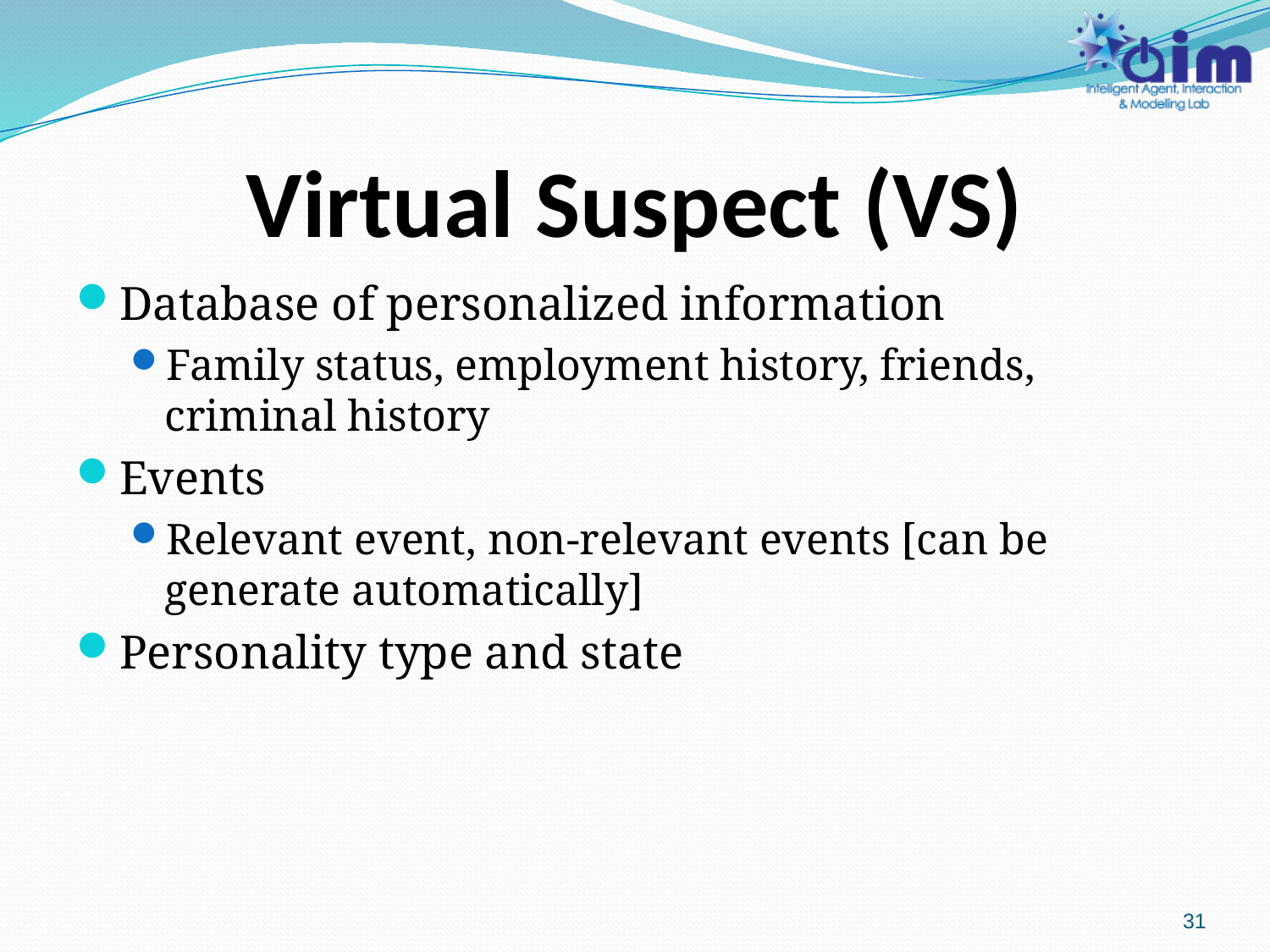

# Virtual Suspect (VS)
Database of personalized information
Family status, employment history, friends, criminal history
Events
Relevant event, non-relevant events [can be generate automatically]
Personality type and state
31